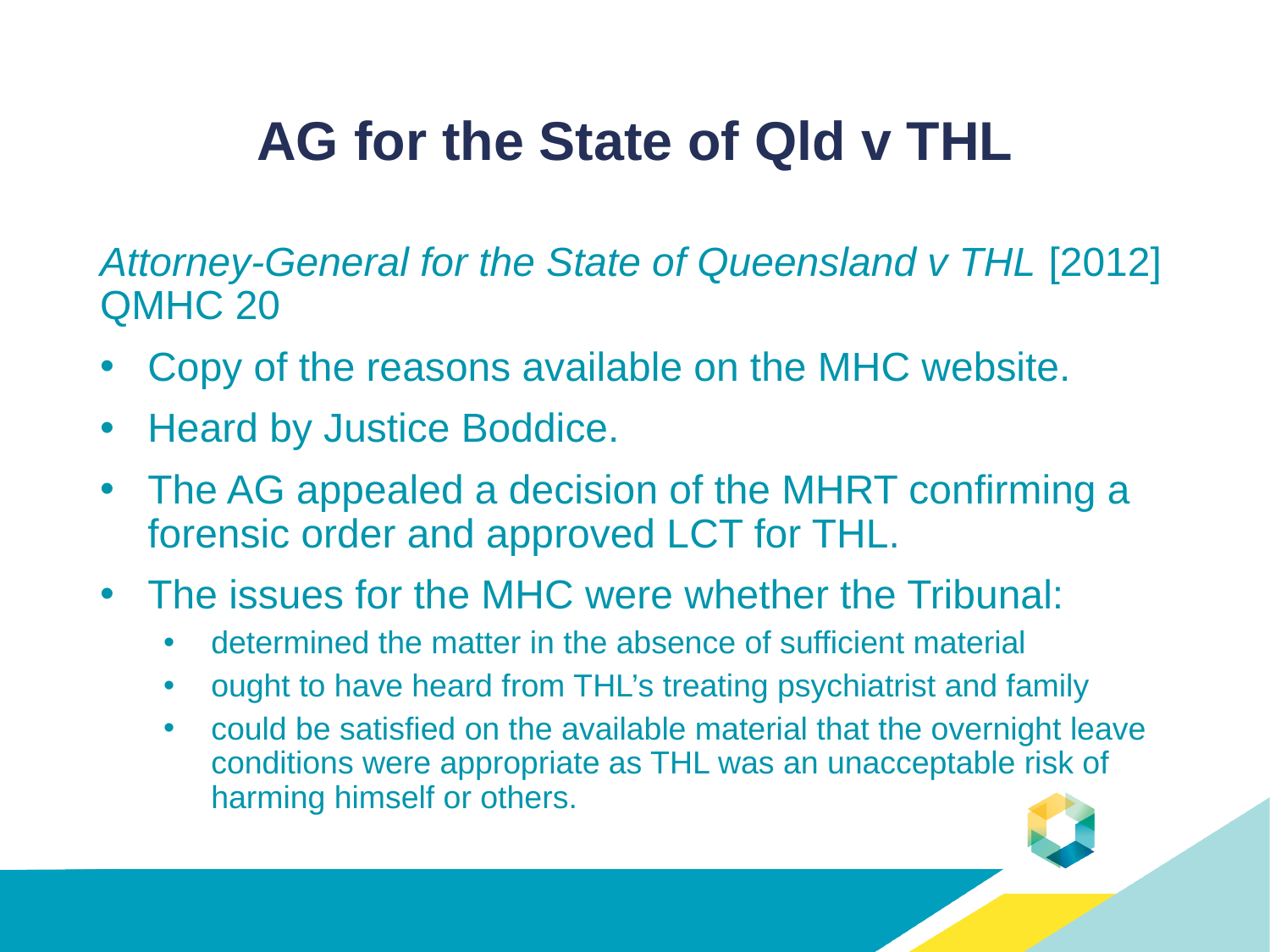

# AG for the State of Qld v THL
Attorney-General for the State of Queensland v THL [2012] QMHC 20
Copy of the reasons available on the MHC website.
Heard by Justice Boddice.
The AG appealed a decision of the MHRT confirming a forensic order and approved LCT for THL.
The issues for the MHC were whether the Tribunal:
determined the matter in the absence of sufficient material
ought to have heard from THL’s treating psychiatrist and family
could be satisfied on the available material that the overnight leave conditions were appropriate as THL was an unacceptable risk of harming himself or others.